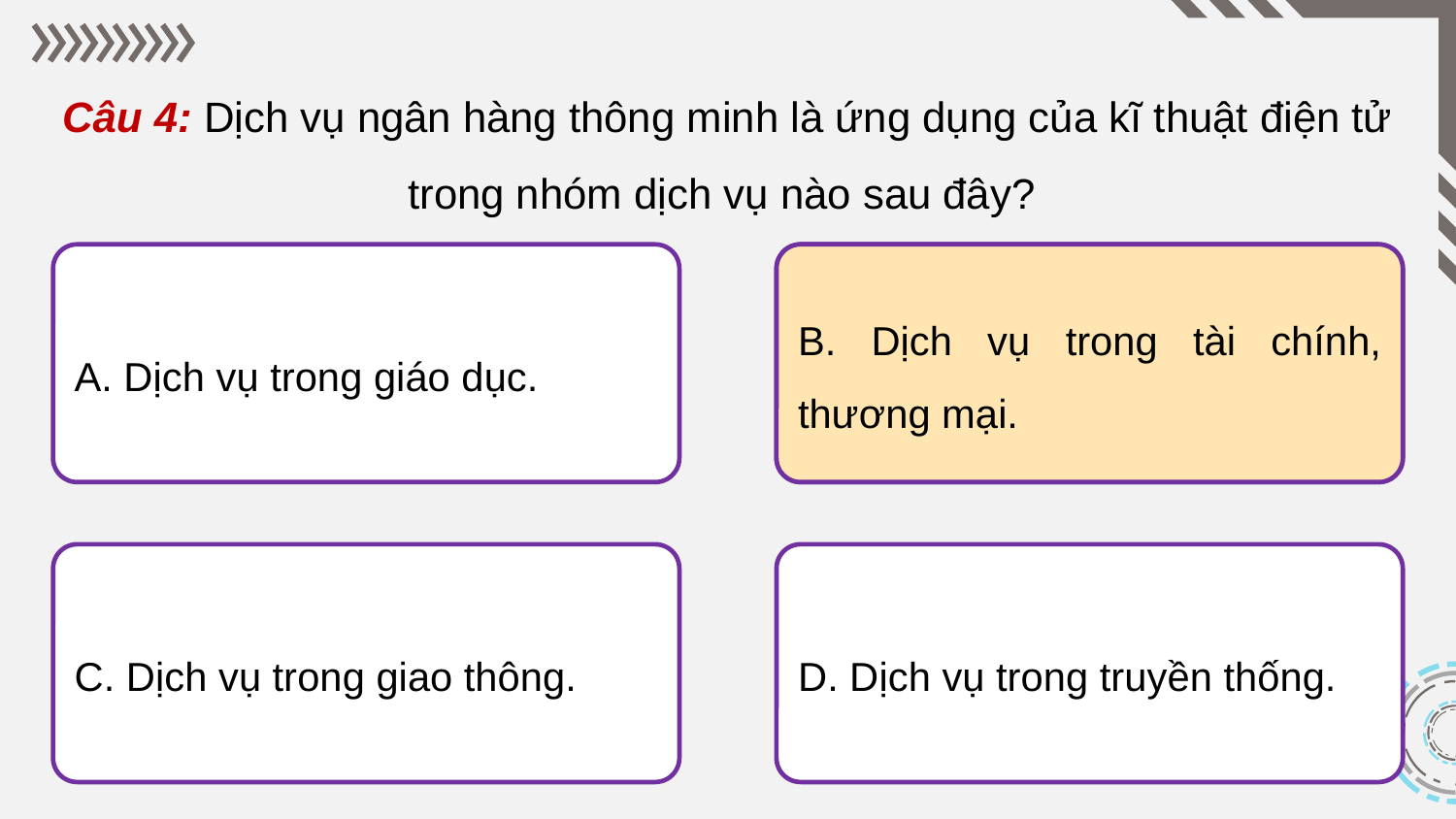

Câu 4: Dịch vụ ngân hàng thông minh là ứng dụng của kĩ thuật điện tử trong nhóm dịch vụ nào sau đây?
A. Dịch vụ trong giáo dục.
B. Dịch vụ trong tài chính, thương mại.
B. Dịch vụ trong tài chính, thương mại.
C. Dịch vụ trong giao thông.
D. Dịch vụ trong truyền thống.